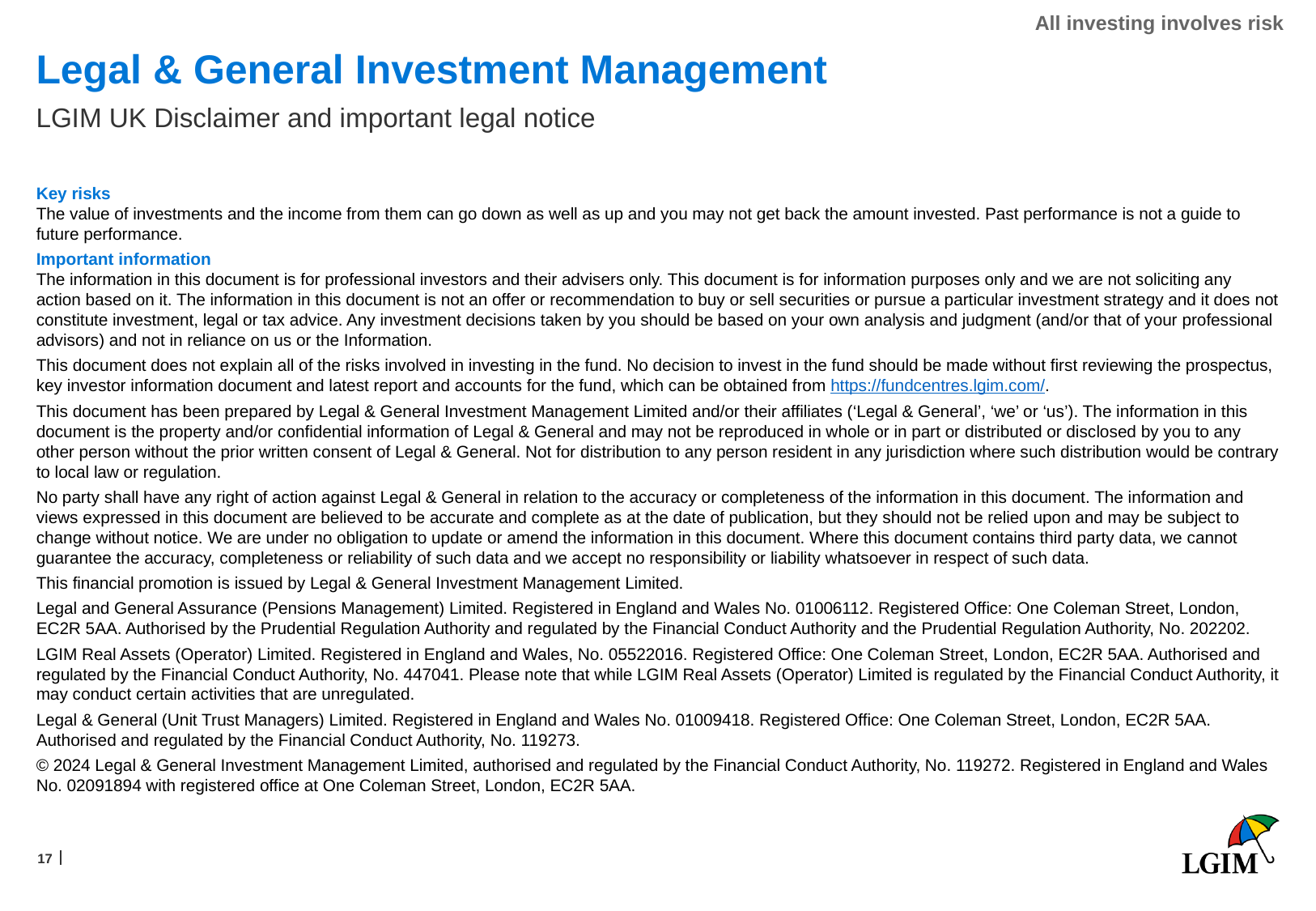

# Legal & General Investment Management

LGIM UK Disclaimer and important legal notice
Key risks
The value of investments and the income from them can go down as well as up and you may not get back the amount invested. Past performance is not a guide to future performance.
Important information
The information in this document is for professional investors and their advisers only. This document is for information purposes only and we are not soliciting any action based on it. The information in this document is not an offer or recommendation to buy or sell securities or pursue a particular investment strategy and it does not constitute investment, legal or tax advice. Any investment decisions taken by you should be based on your own analysis and judgment (and/or that of your professional advisors) and not in reliance on us or the Information.
This document does not explain all of the risks involved in investing in the fund. No decision to invest in the fund should be made without first reviewing the prospectus, key investor information document and latest report and accounts for the fund, which can be obtained from https://fundcentres.lgim.com/.
This document has been prepared by Legal & General Investment Management Limited and/or their affiliates (‘Legal & General’, ‘we’ or ‘us’). The information in this document is the property and/or confidential information of Legal & General and may not be reproduced in whole or in part or distributed or disclosed by you to any other person without the prior written consent of Legal & General. Not for distribution to any person resident in any jurisdiction where such distribution would be contrary to local law or regulation.
No party shall have any right of action against Legal & General in relation to the accuracy or completeness of the information in this document. The information and views expressed in this document are believed to be accurate and complete as at the date of publication, but they should not be relied upon and may be subject to change without notice. We are under no obligation to update or amend the information in this document. Where this document contains third party data, we cannot guarantee the accuracy, completeness or reliability of such data and we accept no responsibility or liability whatsoever in respect of such data.
This financial promotion is issued by Legal & General Investment Management Limited.
Legal and General Assurance (Pensions Management) Limited. Registered in England and Wales No. 01006112. Registered Office: One Coleman Street, London, EC2R 5AA. Authorised by the Prudential Regulation Authority and regulated by the Financial Conduct Authority and the Prudential Regulation Authority, No. 202202.
LGIM Real Assets (Operator) Limited. Registered in England and Wales, No. 05522016. Registered Office: One Coleman Street, London, EC2R 5AA. Authorised and regulated by the Financial Conduct Authority, No. 447041. Please note that while LGIM Real Assets (Operator) Limited is regulated by the Financial Conduct Authority, it may conduct certain activities that are unregulated.
Legal & General (Unit Trust Managers) Limited. Registered in England and Wales No. 01009418. Registered Office: One Coleman Street, London, EC2R 5AA. Authorised and regulated by the Financial Conduct Authority, No. 119273.
© 2024 Legal & General Investment Management Limited, authorised and regulated by the Financial Conduct Authority, No. 119272. Registered in England and Wales No. 02091894 with registered office at One Coleman Street, London, EC2R 5AA.

17